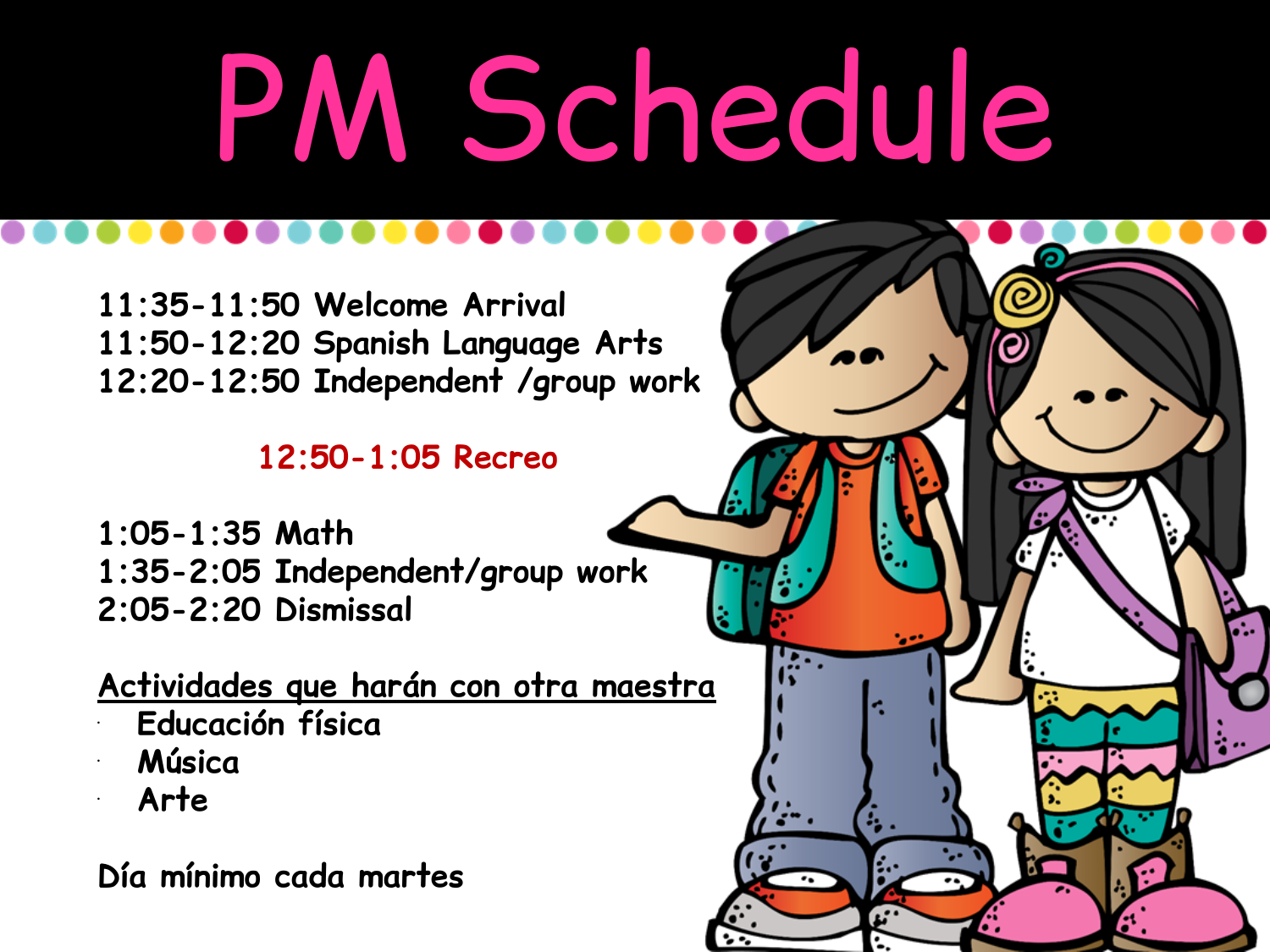

PM Schedule

11:35-11:50 Welcome Arrival
11:50-12:20 Spanish Language Arts
12:20-12:50 Independent /group work

12:50-1:05 Recreo

1:05-1:35 Math
1:35-2:05 Independent/group work
2:05-2:20 Dismissal

Actividades que harán con otra maestra
Educación física
Música
Arte

Día mínimo cada martes